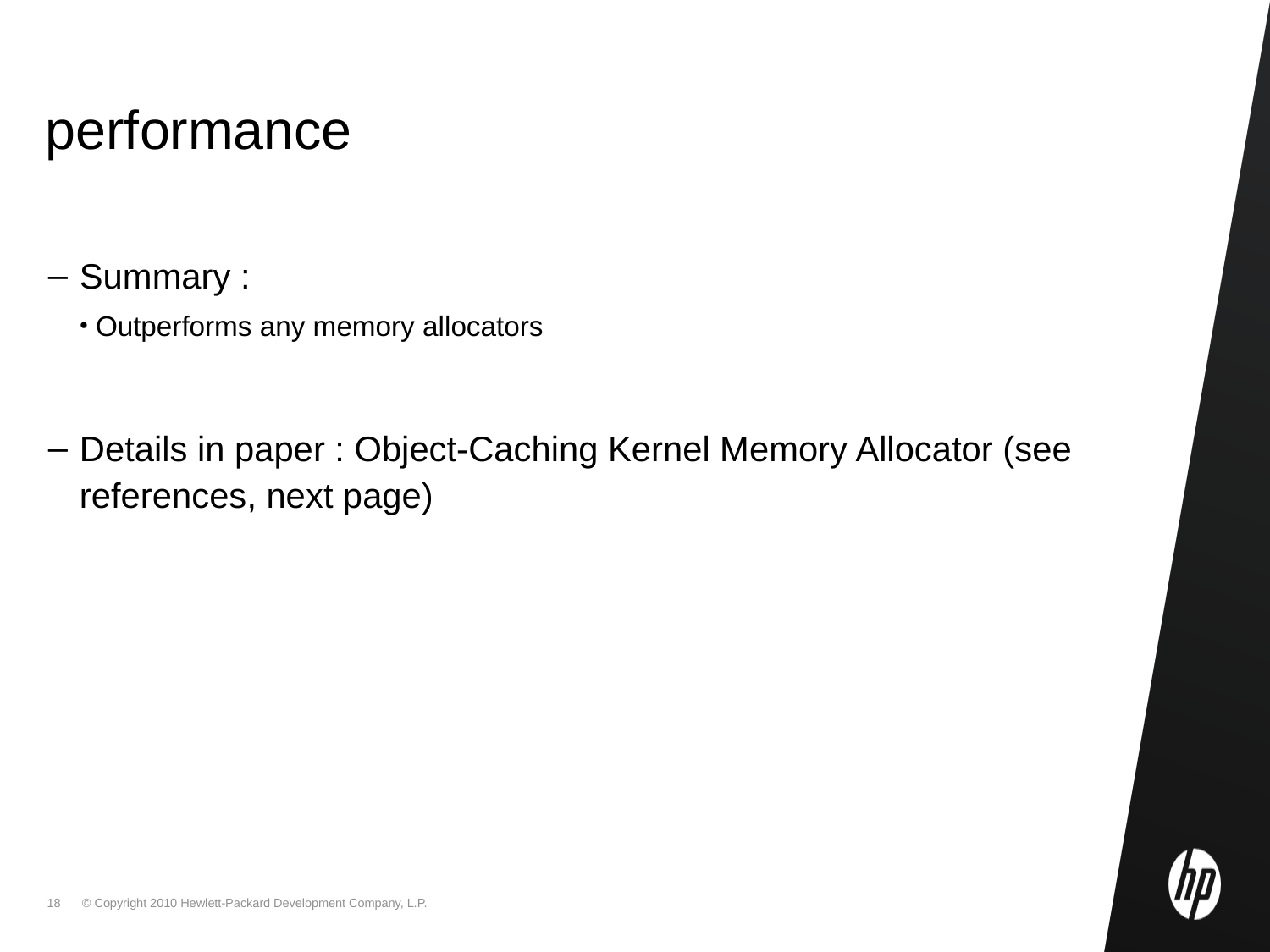

performance
Summary :
Outperforms any memory allocators

Details in paper : Object-Caching Kernel Memory Allocator (see references, next page)